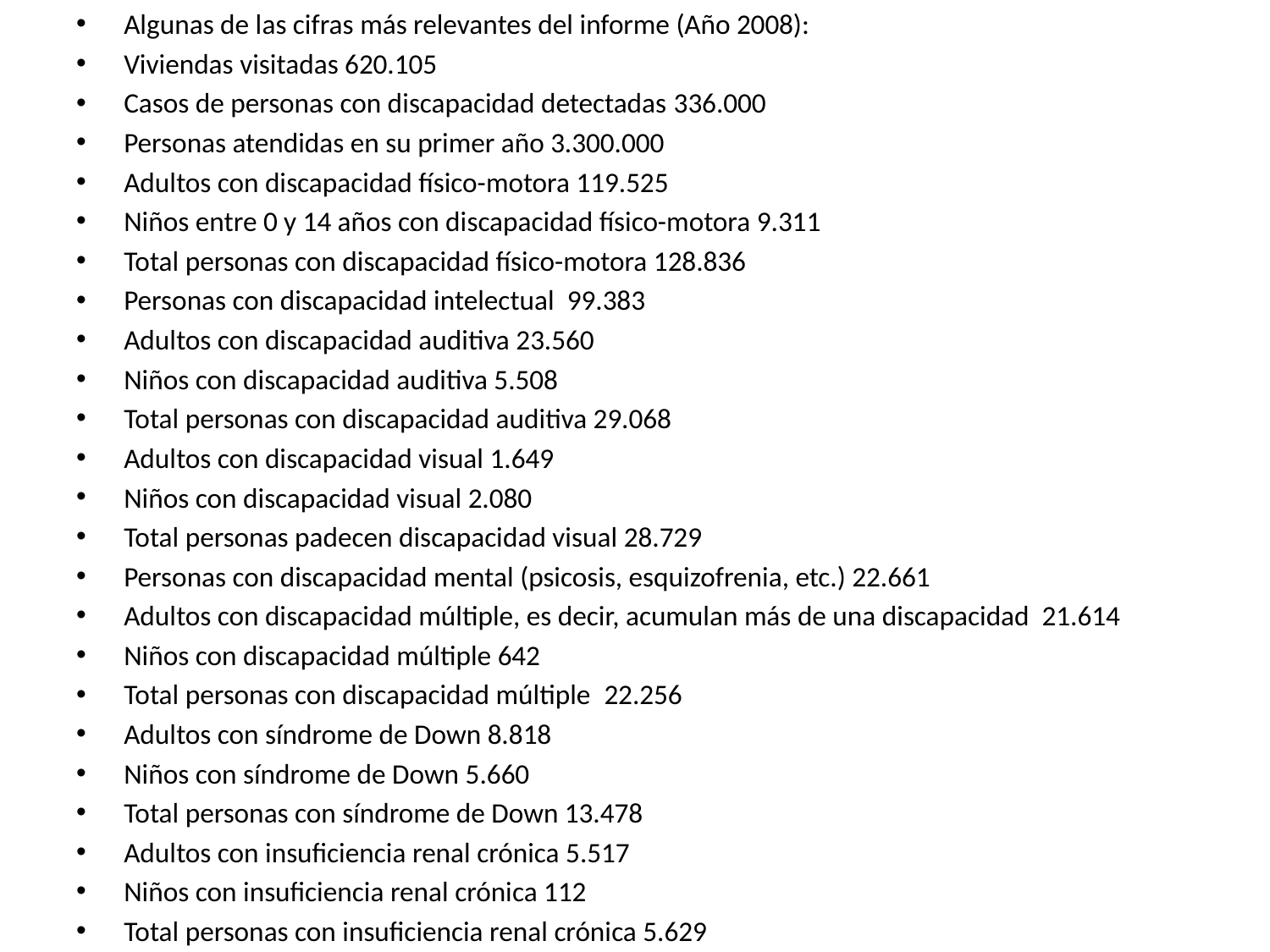

Algunas de las cifras más relevantes del informe (Año 2008):
Viviendas visitadas 620.105
Casos de personas con discapacidad detectadas 336.000
Personas atendidas en su primer año 3.300.000
Adultos con discapacidad físico-motora 119.525
Niños entre 0 y 14 años con discapacidad físico-motora 9.311
Total personas con discapacidad físico-motora 128.836
Personas con discapacidad intelectual  99.383
Adultos con discapacidad auditiva 23.560
Niños con discapacidad auditiva 5.508
Total personas con discapacidad auditiva 29.068
Adultos con discapacidad visual 1.649
Niños con discapacidad visual 2.080
Total personas padecen discapacidad visual 28.729
Personas con discapacidad mental (psicosis, esquizofrenia, etc.) 22.661
Adultos con discapacidad múltiple, es decir, acumulan más de una discapacidad  21.614
Niños con discapacidad múltiple 642
Total personas con discapacidad múltiple  22.256
Adultos con síndrome de Down 8.818
Niños con síndrome de Down 5.660
Total personas con síndrome de Down 13.478
Adultos con insuficiencia renal crónica 5.517
Niños con insuficiencia renal crónica 112
Total personas con insuficiencia renal crónica 5.629

#